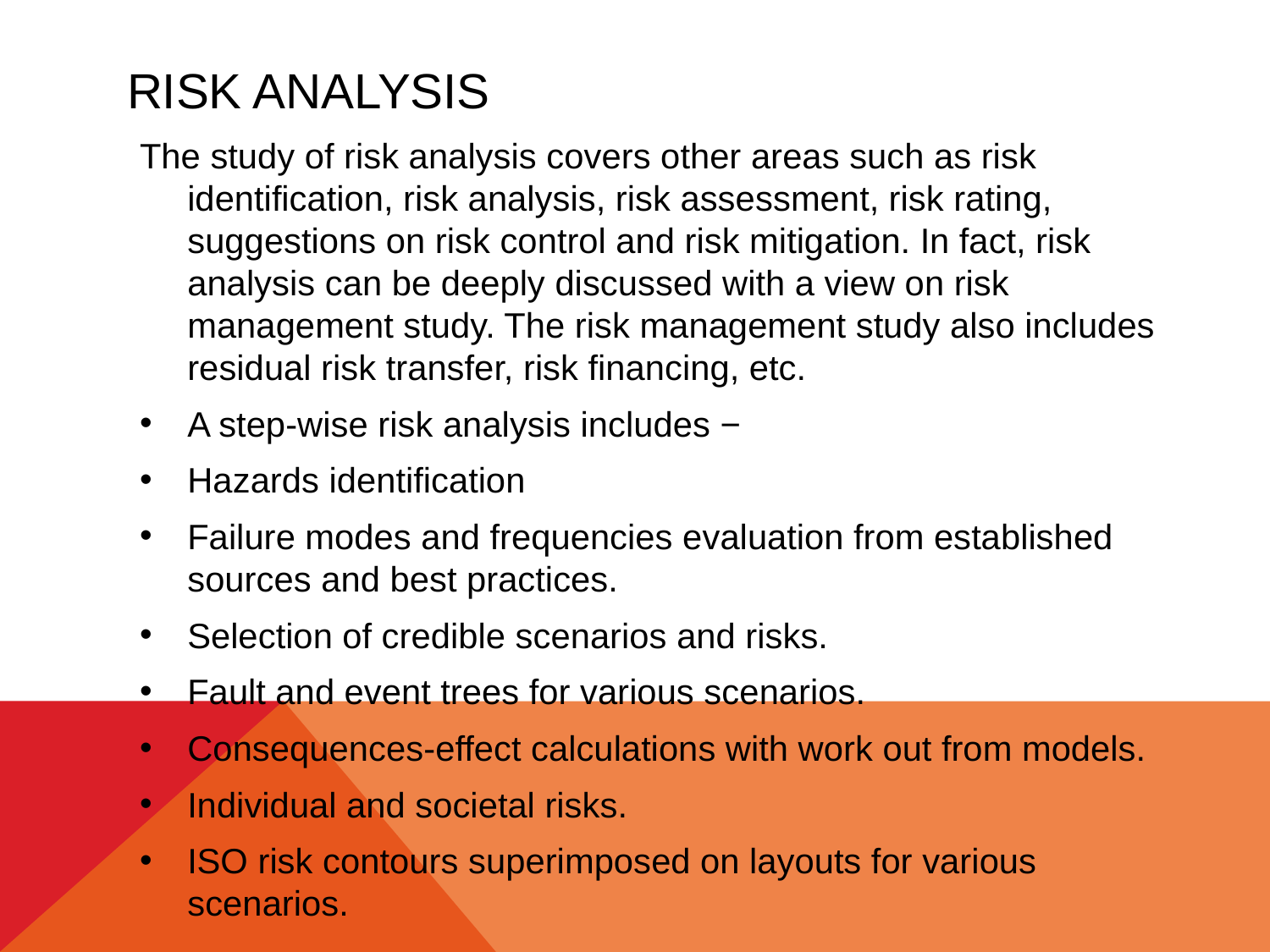

# Risk analysis
The study of risk analysis covers other areas such as risk identification, risk analysis, risk assessment, risk rating, suggestions on risk control and risk mitigation. In fact, risk analysis can be deeply discussed with a view on risk management study. The risk management study also includes residual risk transfer, risk financing, etc.
A step-wise risk analysis includes −
Hazards identification
Failure modes and frequencies evaluation from established sources and best practices.
Selection of credible scenarios and risks.
Fault and event trees for various scenarios.
Consequences-effect calculations with work out from models.
Individual and societal risks.
ISO risk contours superimposed on layouts for various scenarios.